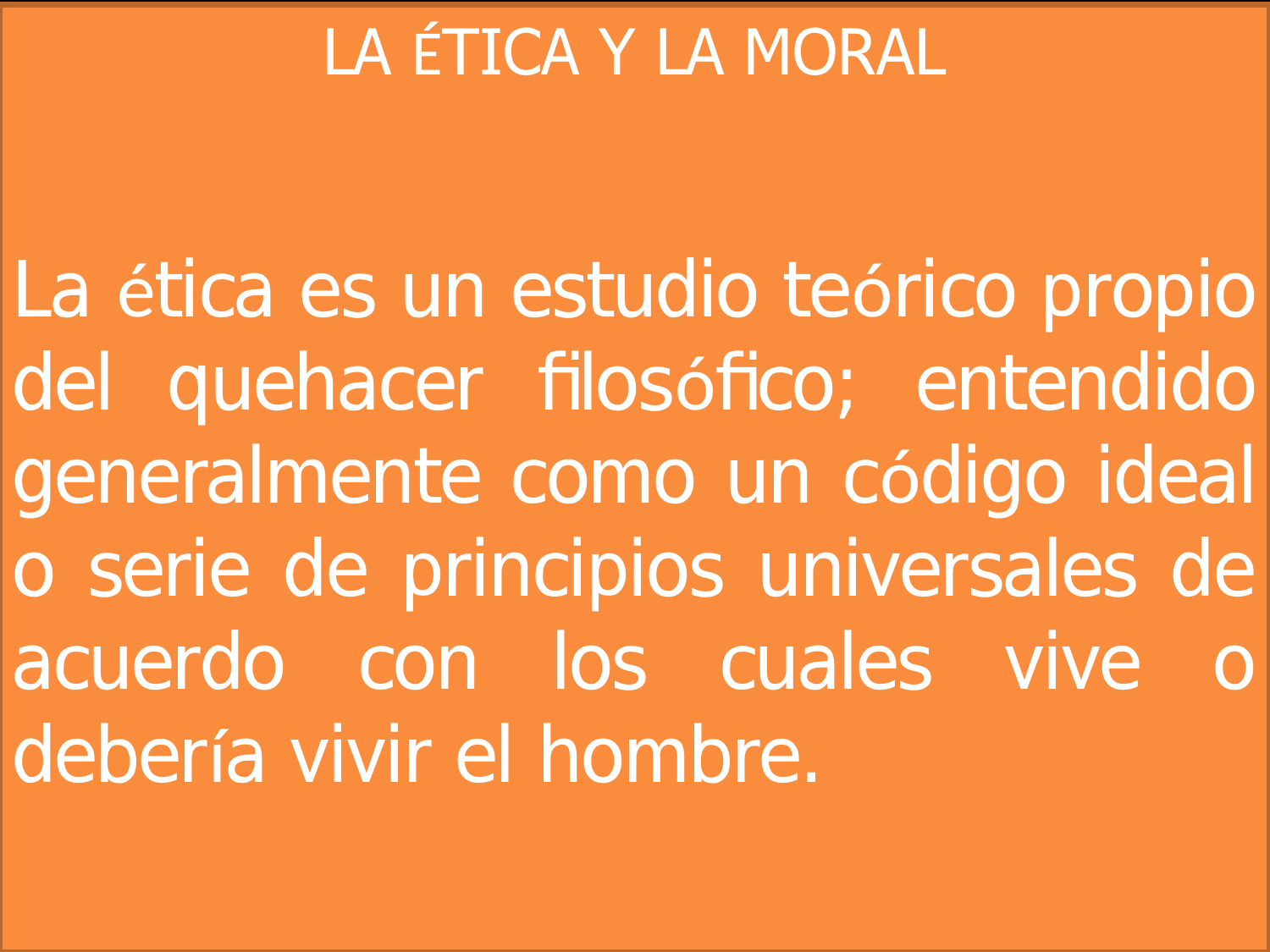

LA ÉTICA Y LA MORAL

La ética es un estudio teórico propio del quehacer filosófico; entendido generalmente como un código ideal o serie de principios universales de acuerdo con los cuales vive o debería vivir el hombre.